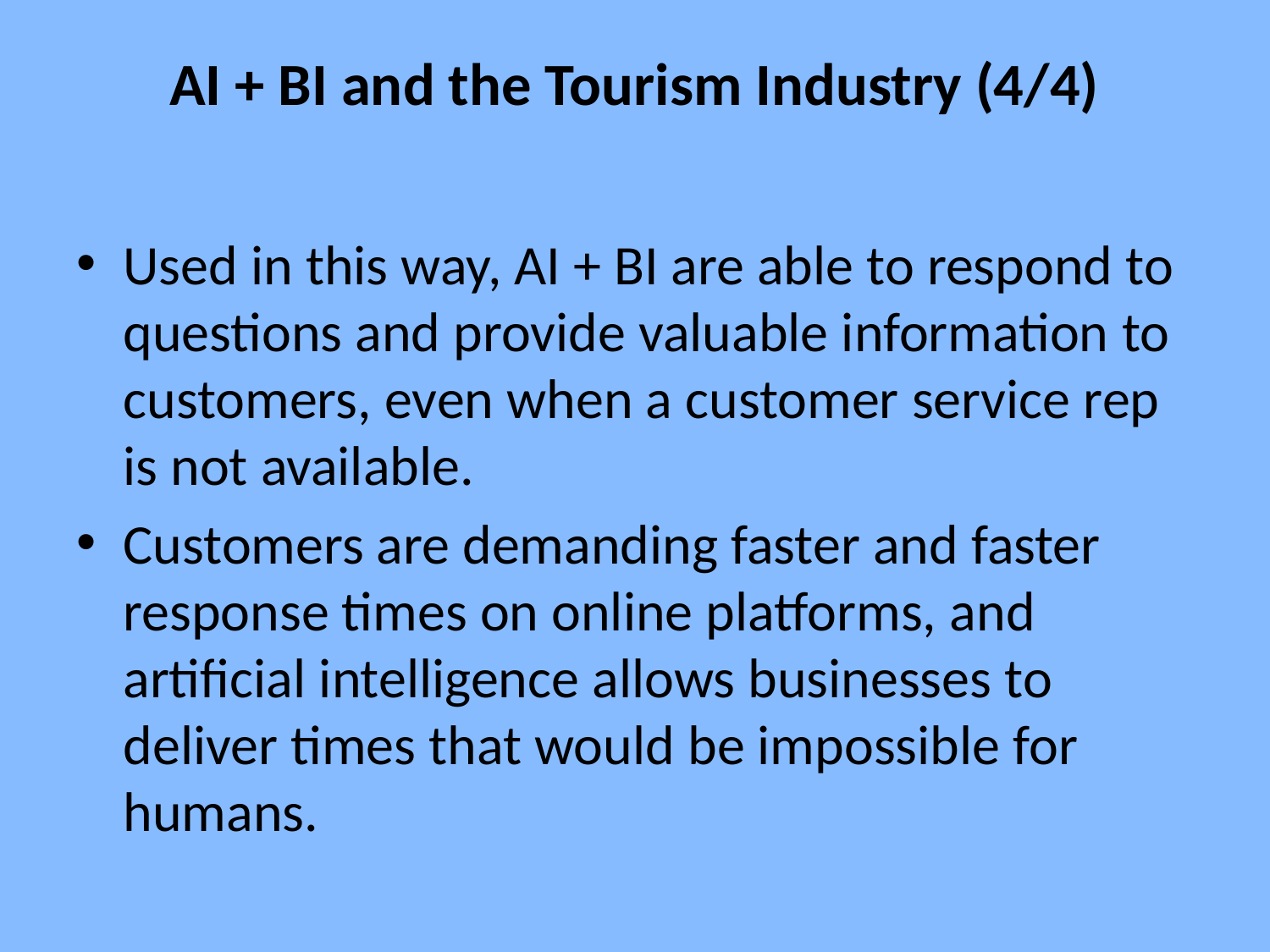

# AI + BI and the Tourism Industry (4/4)
Used in this way, AI + BI are able to respond to questions and provide valuable information to customers, even when a customer service rep is not available.
Customers are demanding faster and faster response times on online platforms, and artificial intelligence allows businesses to deliver times that would be impossible for humans.